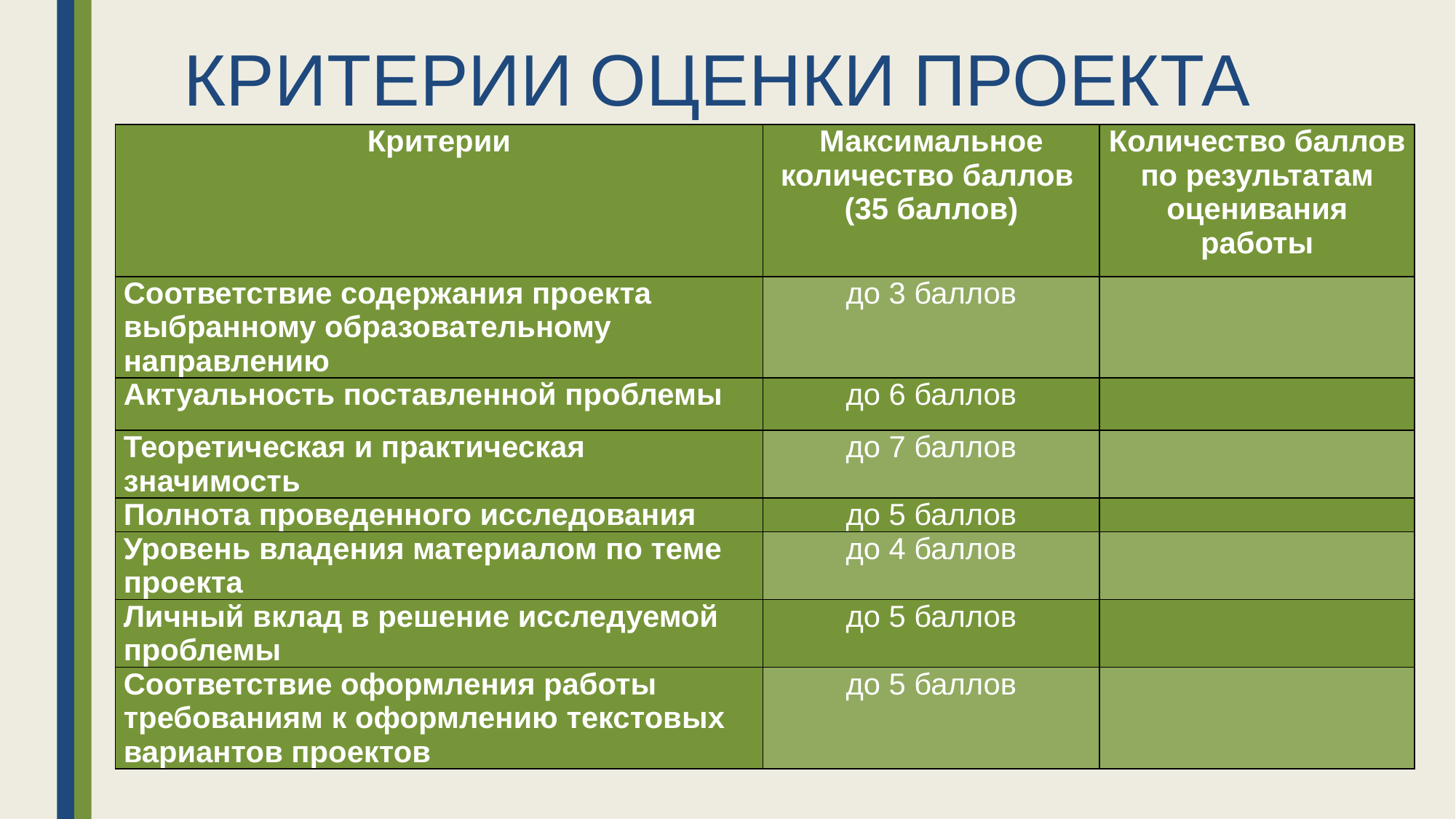

# КРИТЕРИИ ОЦЕНКИ ПРОЕКТА
| Критерии | Максимальное количество баллов (35 баллов) | Количество баллов по результатам оценивания работы |
| --- | --- | --- |
| Соответствие содержания проекта выбранному образовательному направлению | до 3 баллов |  |
| Актуальность поставленной проблемы | до 6 баллов |  |
| Теоретическая и практическая значимость | до 7 баллов |  |
| Полнота проведенного исследования | до 5 баллов |  |
| Уровень владения материалом по теме проекта | до 4 баллов |  |
| Личный вклад в решение исследуемой проблемы | до 5 баллов |  |
| Соответствие оформления работы требованиям к оформлению текстовых вариантов проектов | до 5 баллов |  |